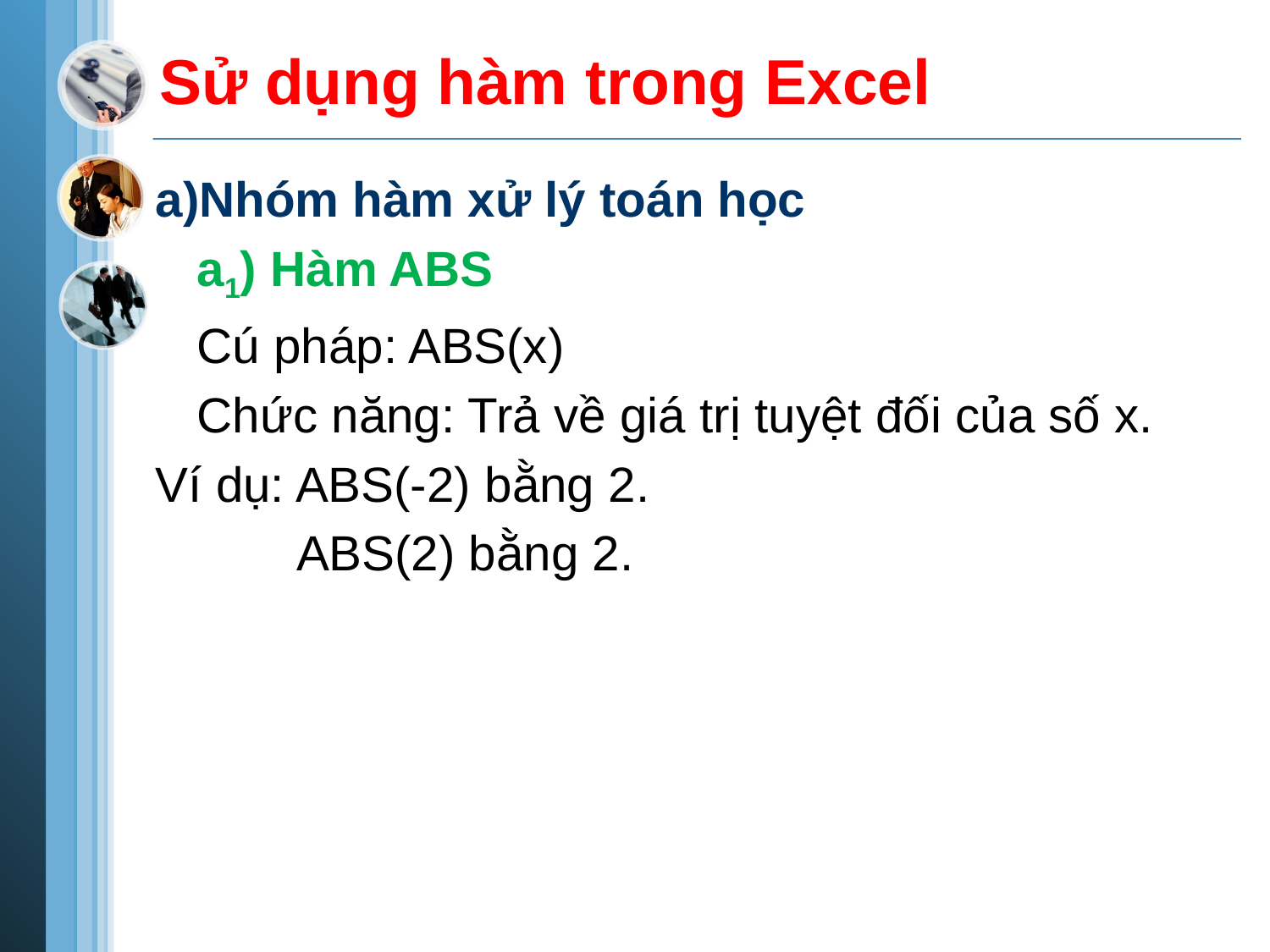

# Sử dụng hàm trong Excel
a)Nhóm hàm xử lý toán học
   a1) Hàm ABS
   Cú pháp: ABS(x)
   Chức năng: Trả về giá trị tuyệt đối của số x.
Ví dụ: ABS(-2) bằng 2.
	 ABS(2) bằng 2.